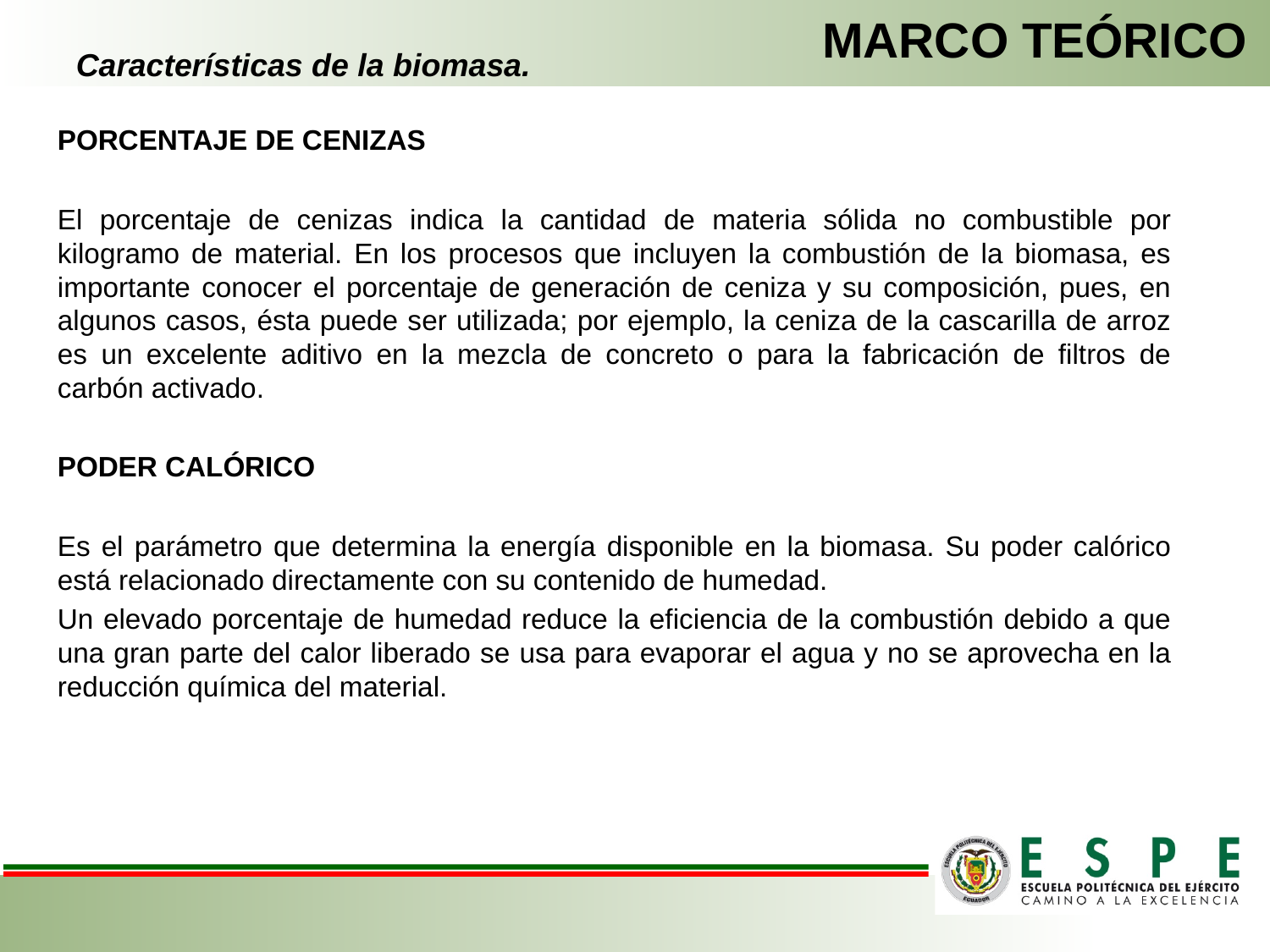

MARCO TEÓRICO
# Características de la biomasa.
PORCENTAJE DE CENIZAS

El porcentaje de cenizas indica la cantidad de materia sólida no combustible por kilogramo de material. En los procesos que incluyen la combustión de la biomasa, es importante conocer el porcentaje de generación de ceniza y su composición, pues, en algunos casos, ésta puede ser utilizada; por ejemplo, la ceniza de la cascarilla de arroz es un excelente aditivo en la mezcla de concreto o para la fabricación de filtros de carbón activado.

PODER CALÓRICO

Es el parámetro que determina la energía disponible en la biomasa. Su poder calórico está relacionado directamente con su contenido de humedad.
Un elevado porcentaje de humedad reduce la eficiencia de la combustión debido a que una gran parte del calor liberado se usa para evaporar el agua y no se aprovecha en la reducción química del material.